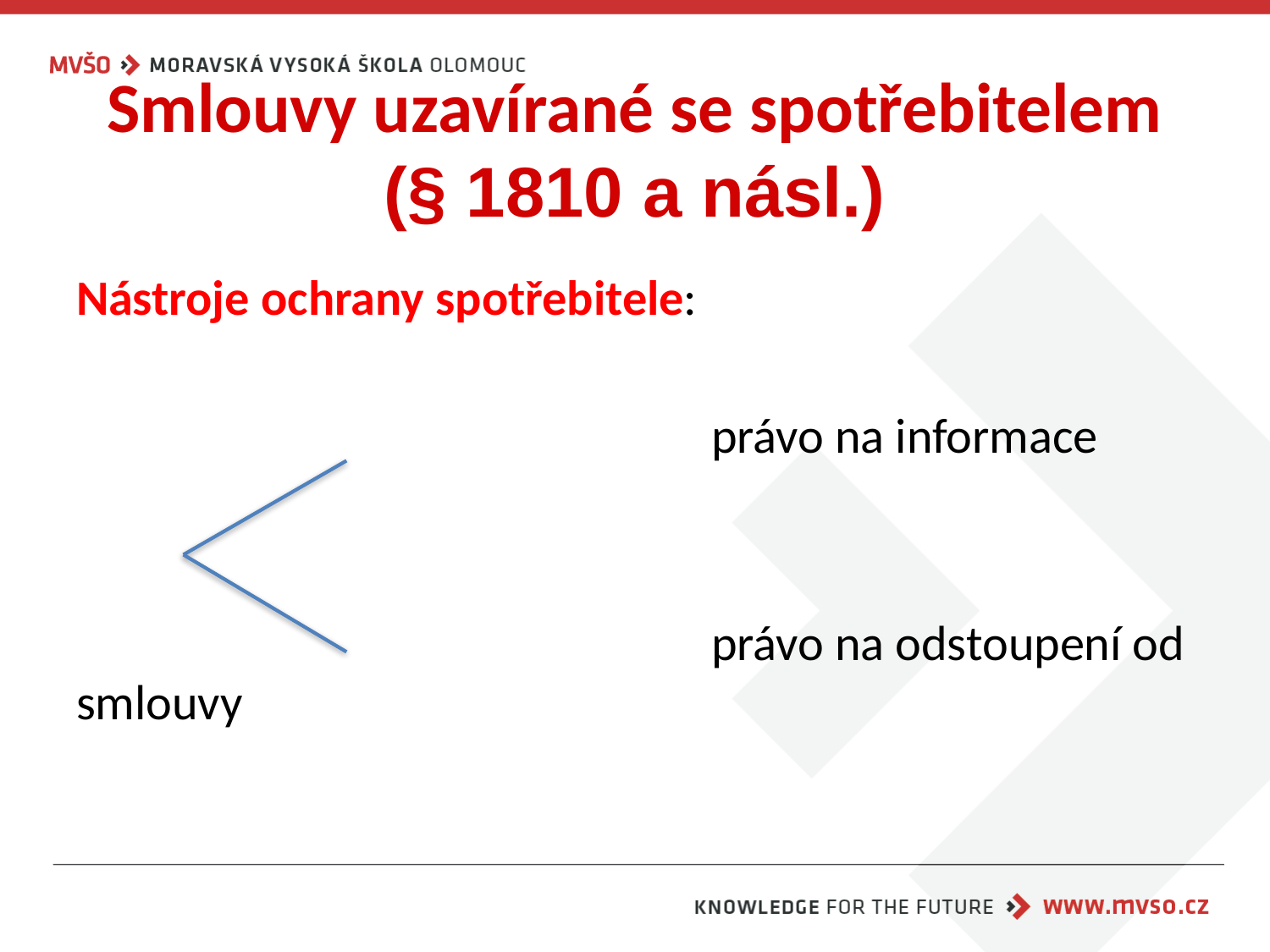

# Smlouvy uzavírané se spotřebitelem (§ 1810 a násl.)

Nástroje ochrany spotřebitele:

					právo na informace

					právo na odstoupení od smlouvy